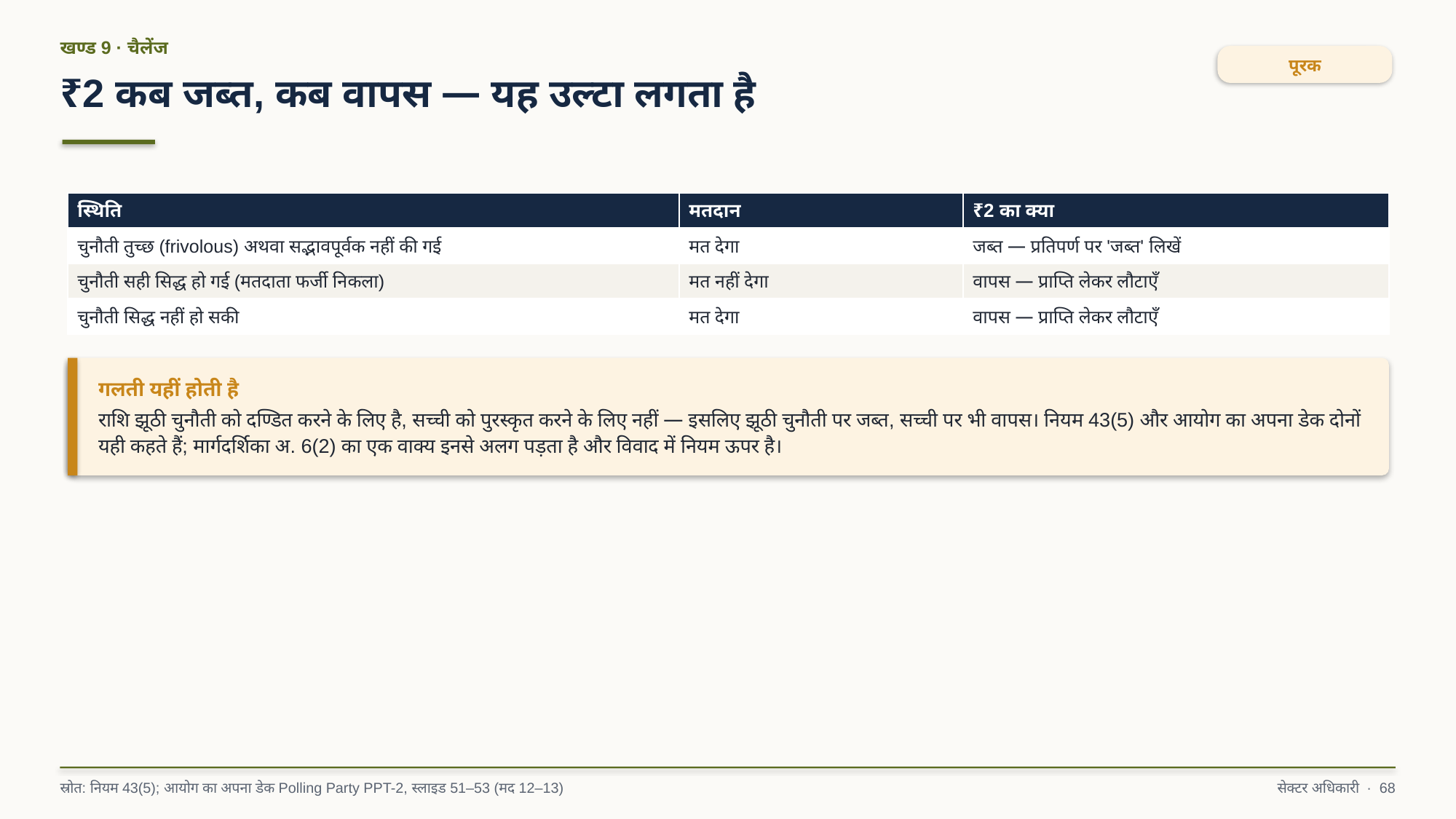

खण्ड 9 · चैलेंज
पूरक
₹2 कब जब्त, कब वापस — यह उल्टा लगता है

| स्थिति | मतदान | ₹2 का क्या |
| --- | --- | --- |
| चुनौती तुच्छ (frivolous) अथवा सद्भावपूर्वक नहीं की गई | मत देगा | जब्त — प्रतिपर्ण पर 'जब्त' लिखें |
| चुनौती सही सिद्ध हो गई (मतदाता फर्जी निकला) | मत नहीं देगा | वापस — प्राप्ति लेकर लौटाएँ |
| चुनौती सिद्ध नहीं हो सकी | मत देगा | वापस — प्राप्ति लेकर लौटाएँ |

गलती यहीं होती है
राशि झूठी चुनौती को दण्डित करने के लिए है, सच्ची को पुरस्कृत करने के लिए नहीं — इसलिए झूठी चुनौती पर जब्त, सच्ची पर भी वापस। नियम 43(5) और आयोग का अपना डेक दोनों यही कहते हैं; मार्गदर्शिका अ. 6(2) का एक वाक्य इनसे अलग पड़ता है और विवाद में नियम ऊपर है।

स्रोत: नियम 43(5); आयोग का अपना डेक Polling Party PPT-2, स्लाइड 51–53 (मद 12–13)
सेक्टर अधिकारी  ·  68